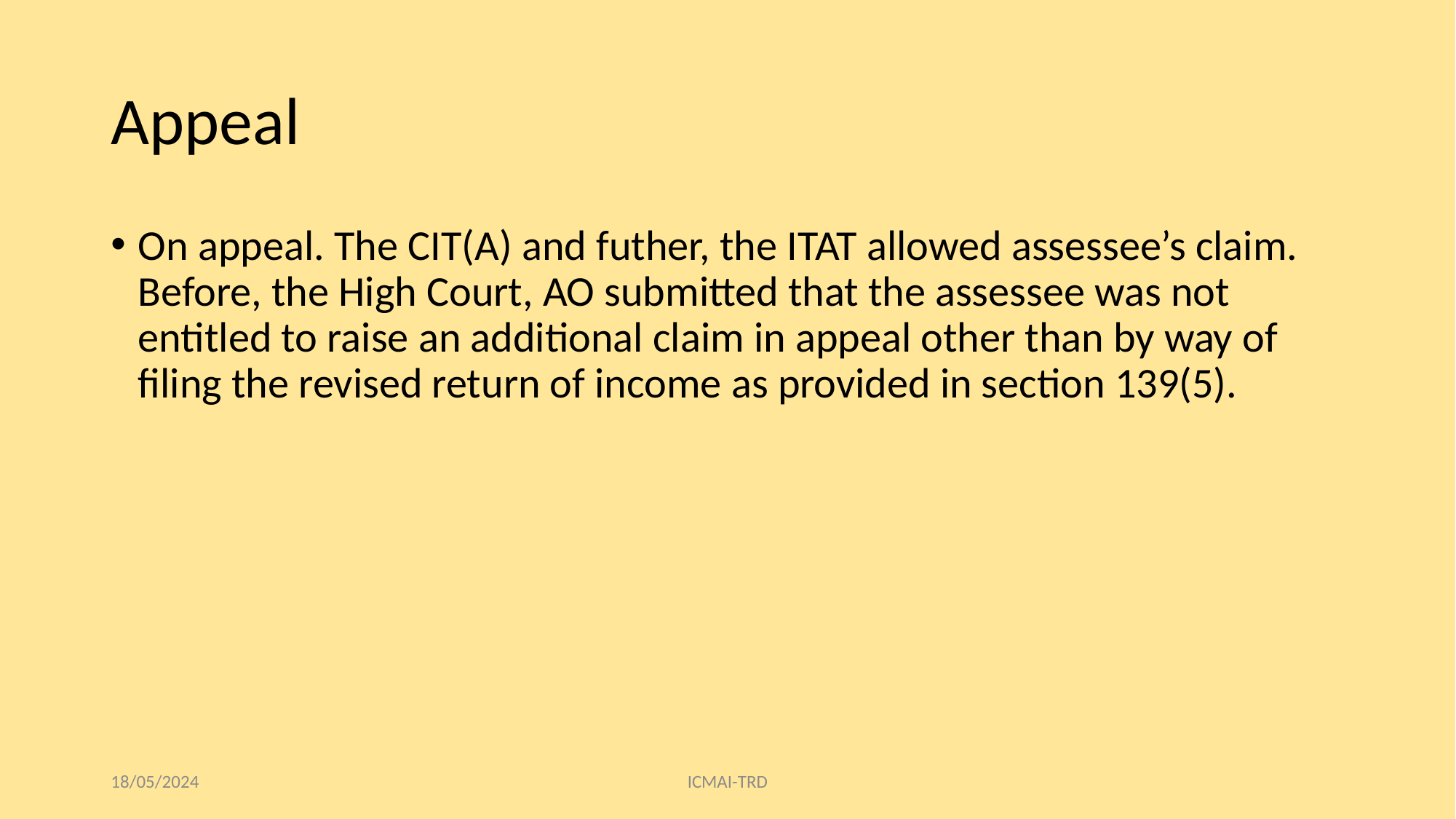

# Appeal
On appeal. The CIT(A) and futher, the ITAT allowed assessee’s claim. Before, the High Court, AO submitted that the assessee was not entitled to raise an additional claim in appeal other than by way of filing the revised return of income as provided in section 139(5).
18/05/2024
ICMAI-TRD